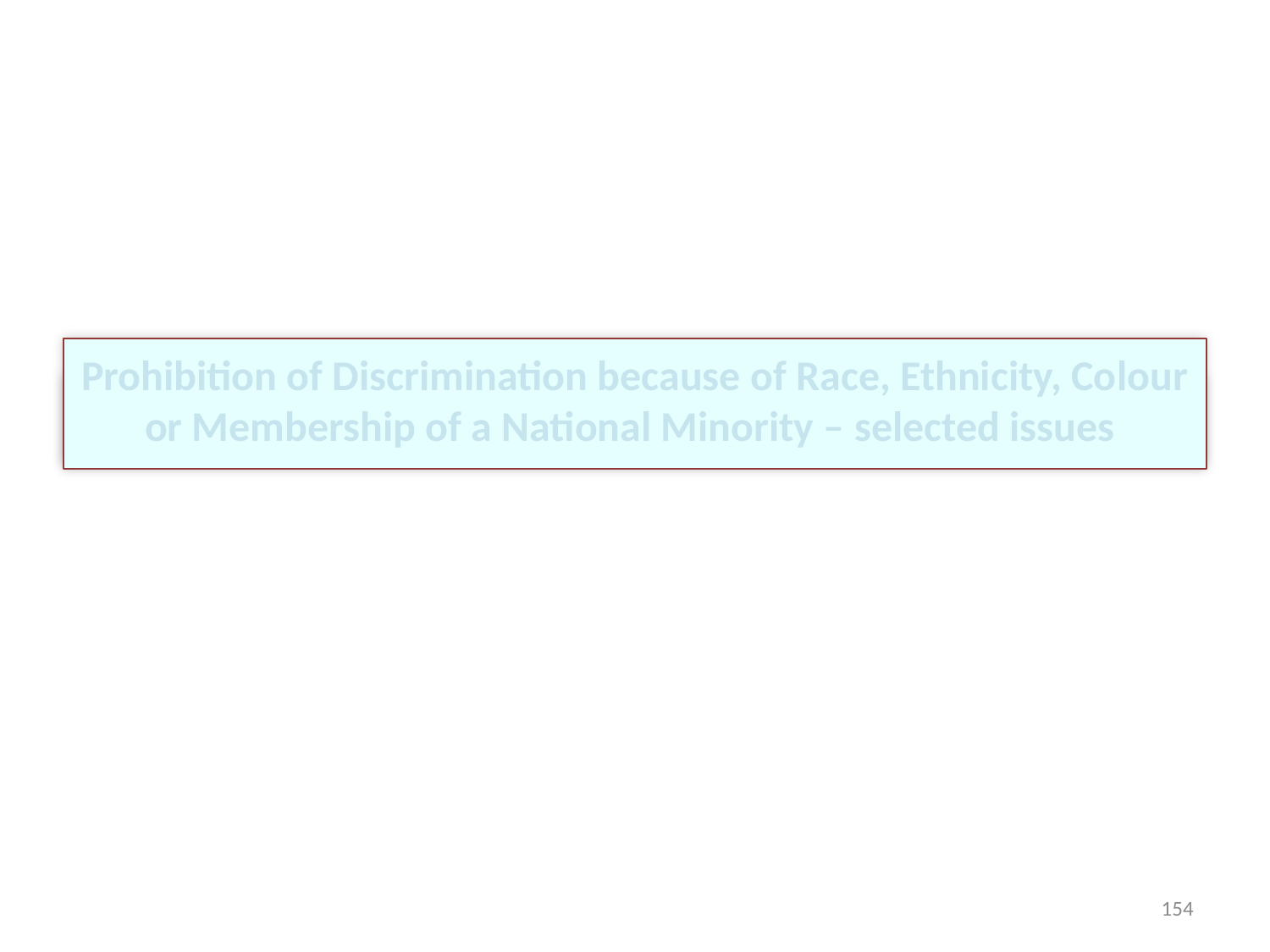

Prohibition of Discrimination because of Race, Ethnicity, Colour or Membership of a National Minority – selected issues
# Discrimination Definition
154